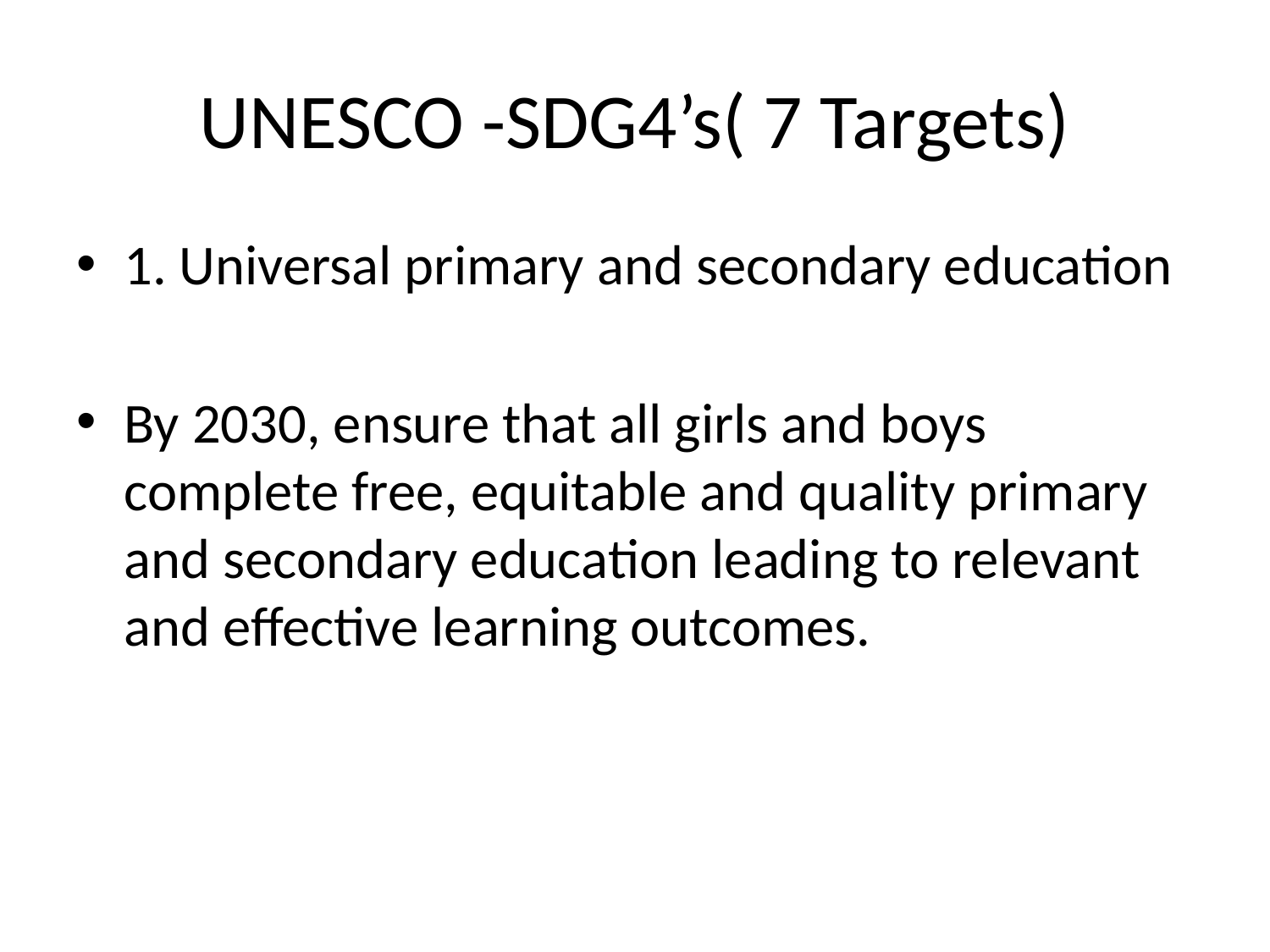

# UNESCO -SDG4’s( 7 Targets)
1. Universal primary and secondary education

By 2030, ensure that all girls and boys complete free, equitable and quality primary and secondary education leading to relevant and effective learning outcomes.